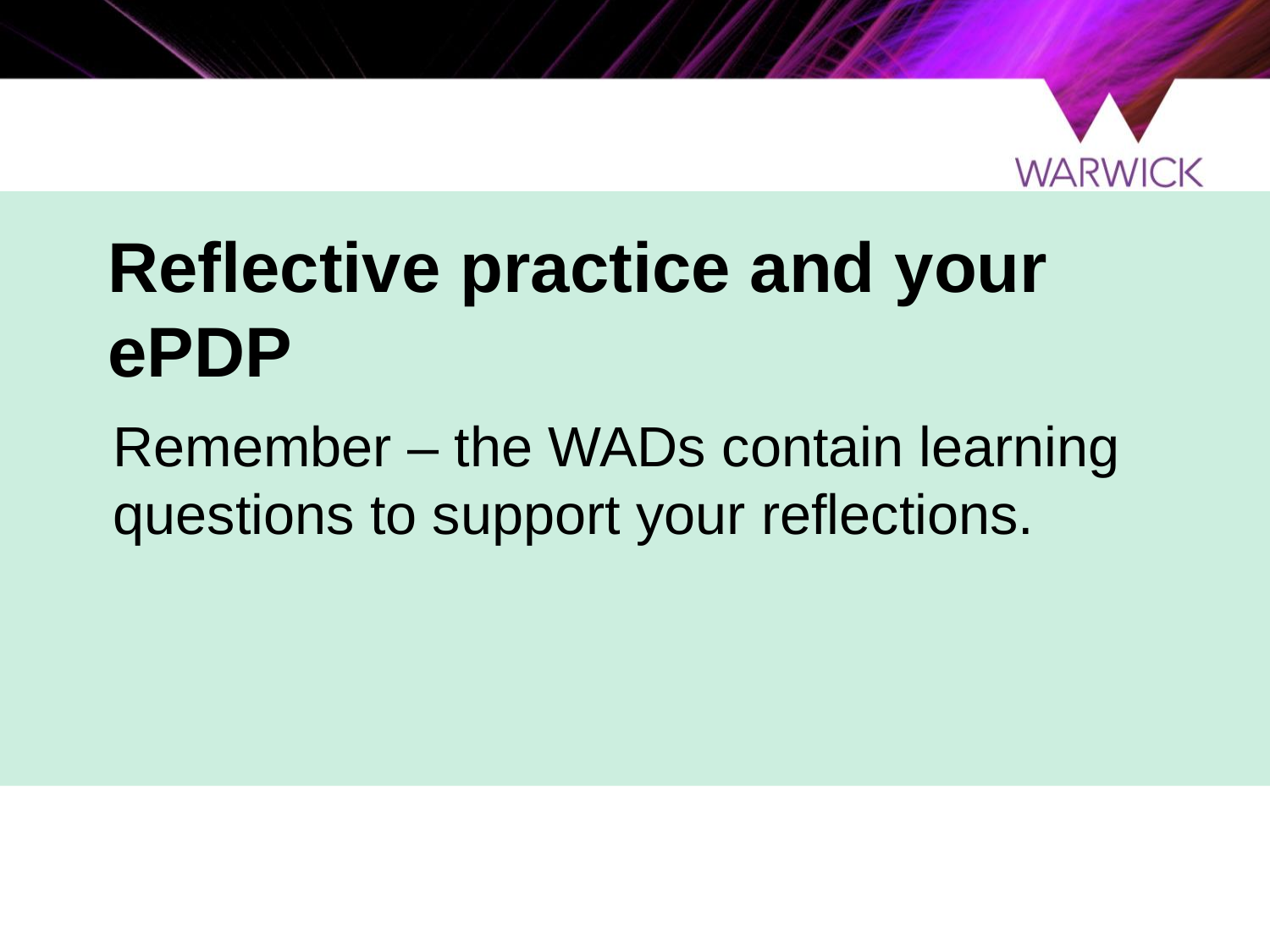

# Reflective practice and your ePDP
Remember – the WADs contain learning questions to support your reflections.